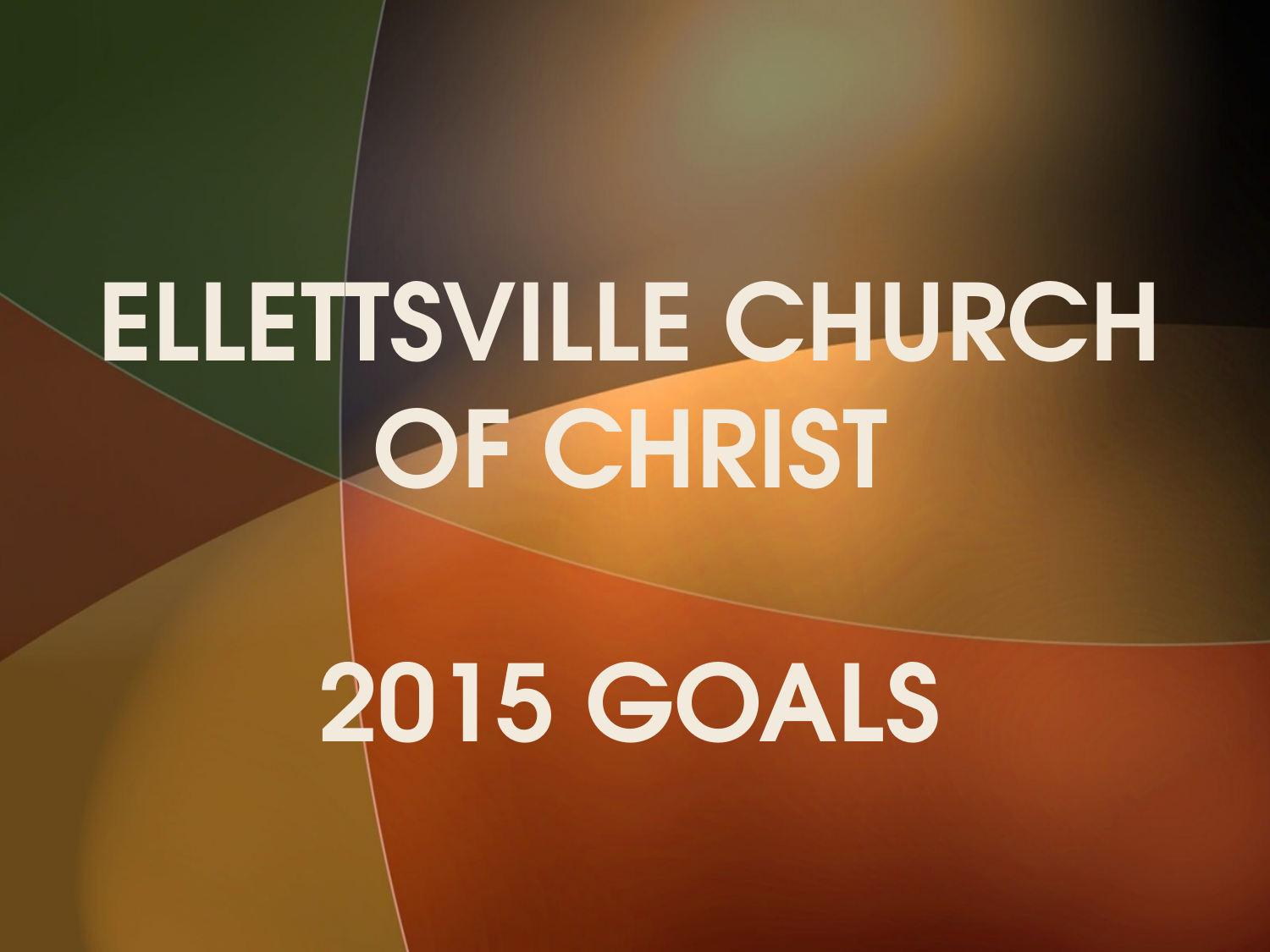

# ELLETTSVILLE CHURCH OF CHRIST 2015 GOALS